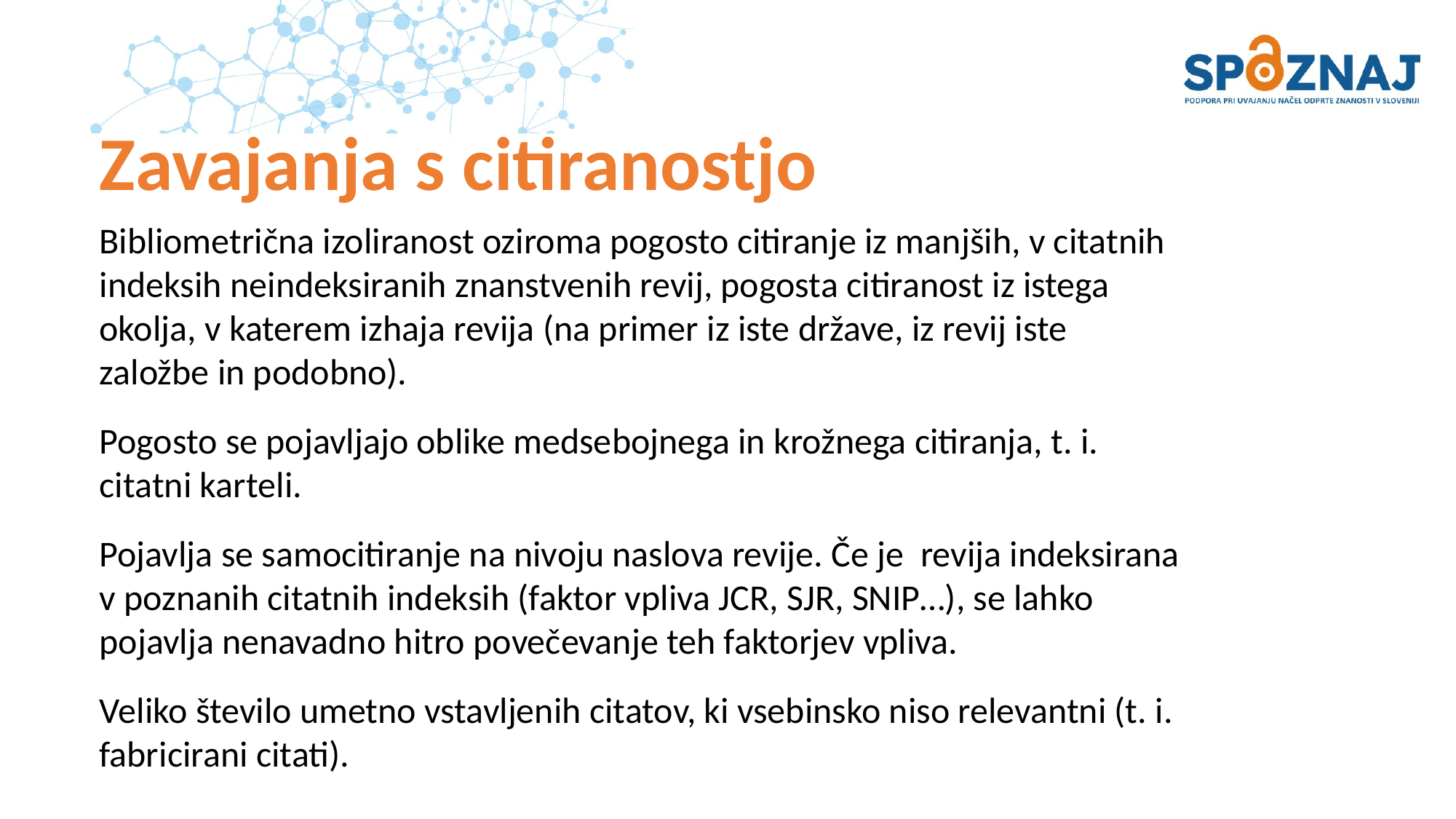

# Zavajanja s citiranostjo
Bibliometrična izoliranost oziroma pogosto citiranje iz manjših, v citatnih indeksih neindeksiranih znanstvenih revij, pogosta citiranost iz istega okolja, v katerem izhaja revija (na primer iz iste države, iz revij iste založbe in podobno).

Pogosto se pojavljajo oblike medsebojnega in krožnega citiranja, t. i. citatni karteli.

Pojavlja se samocitiranje na nivoju naslova revije. Če je  revija indeksirana v poznanih citatnih indeksih (faktor vpliva JCR, SJR, SNIP…), se lahko pojavlja nenavadno hitro povečevanje teh faktorjev vpliva.

Veliko število umetno vstavljenih citatov, ki vsebinsko niso relevantni (t. i. fabricirani citati).